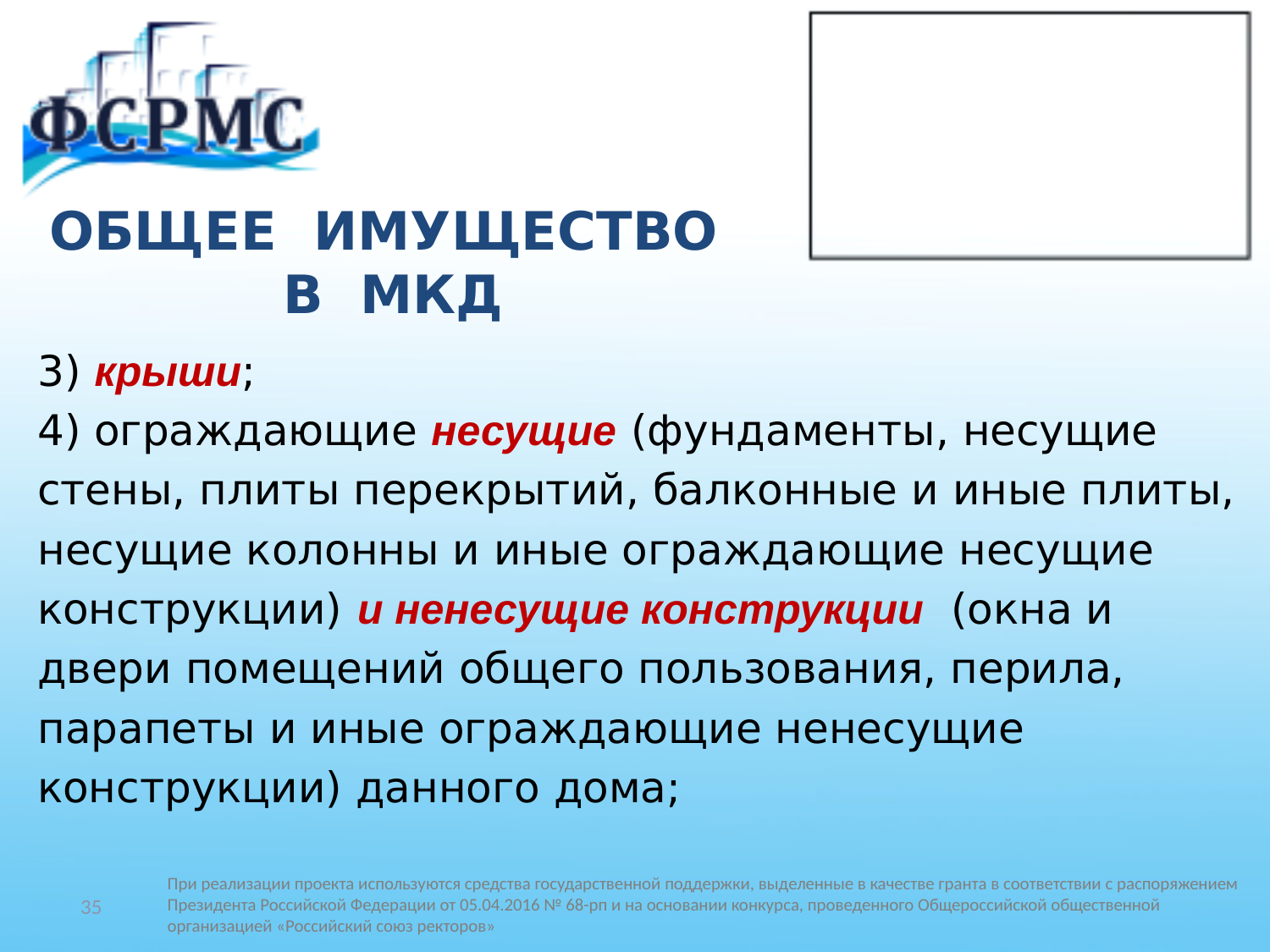

# ОБЩЕЕ  ИМУЩЕСТВО В  МКД
3) крыши;
4) ограждающие несущие (фундаменты, несущие
стены, плиты перекрытий, балконные и иные плиты,
несущие колонны и иные ограждающие несущие
конструкции) и ненесущие конструкции  (окна и
двери помещений общего пользования, перила,
парапеты и иные ограждающие ненесущие
конструкции) данного дома;

35